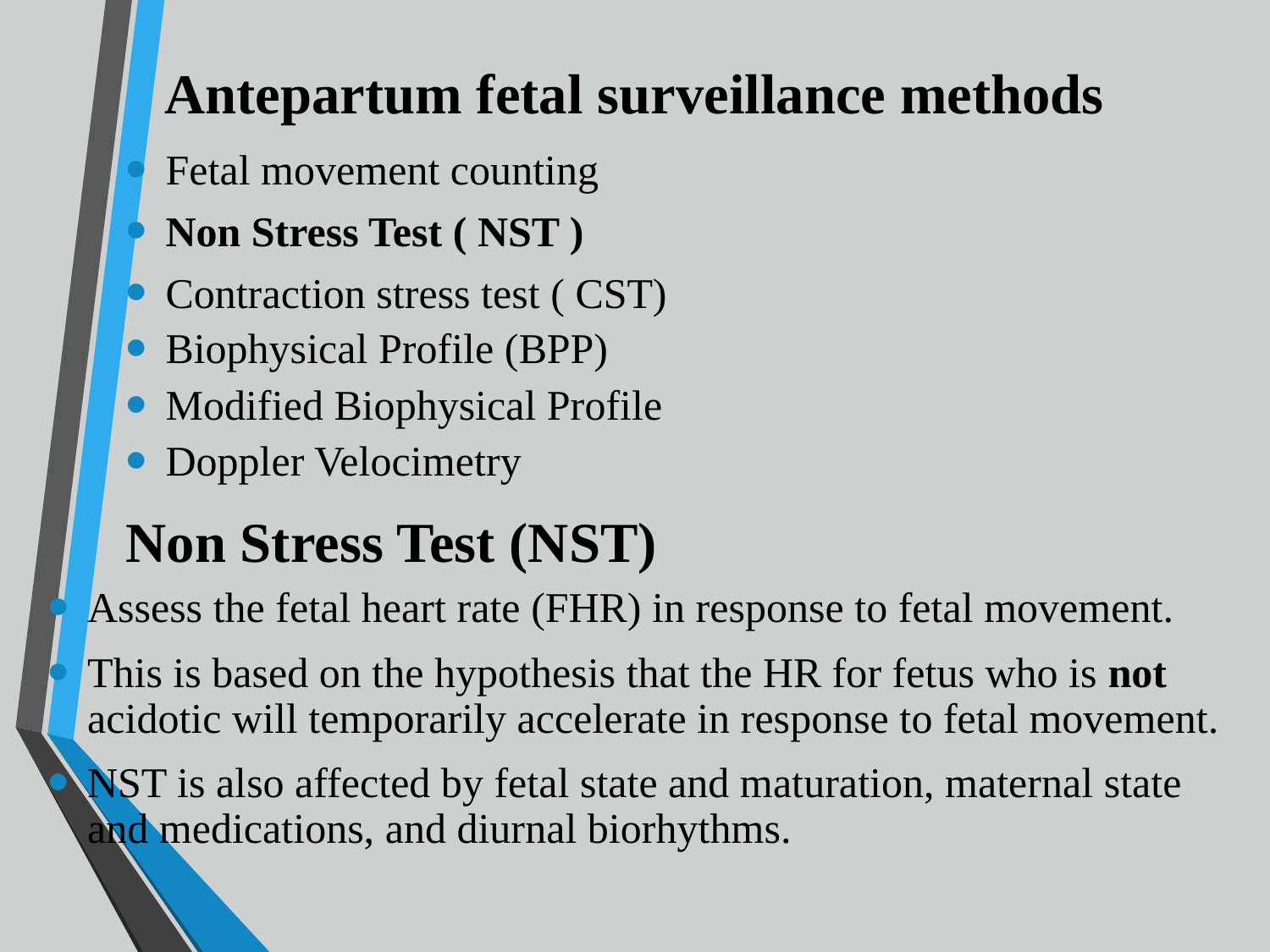

# Antepartum fetal surveillance methods
Fetal movement counting
Non Stress Test ( NST )
Contraction stress test ( CST)
Biophysical Profile (BPP)
Modified Biophysical Profile
Doppler Velocimetry
Non Stress Test (NST)
Assess the fetal heart rate (FHR) in response to fetal movement.
This is based on the hypothesis that the HR for fetus who is not acidotic will temporarily accelerate in response to fetal movement.
NST is also affected by fetal state and maturation, maternal state and medications, and diurnal biorhythms.